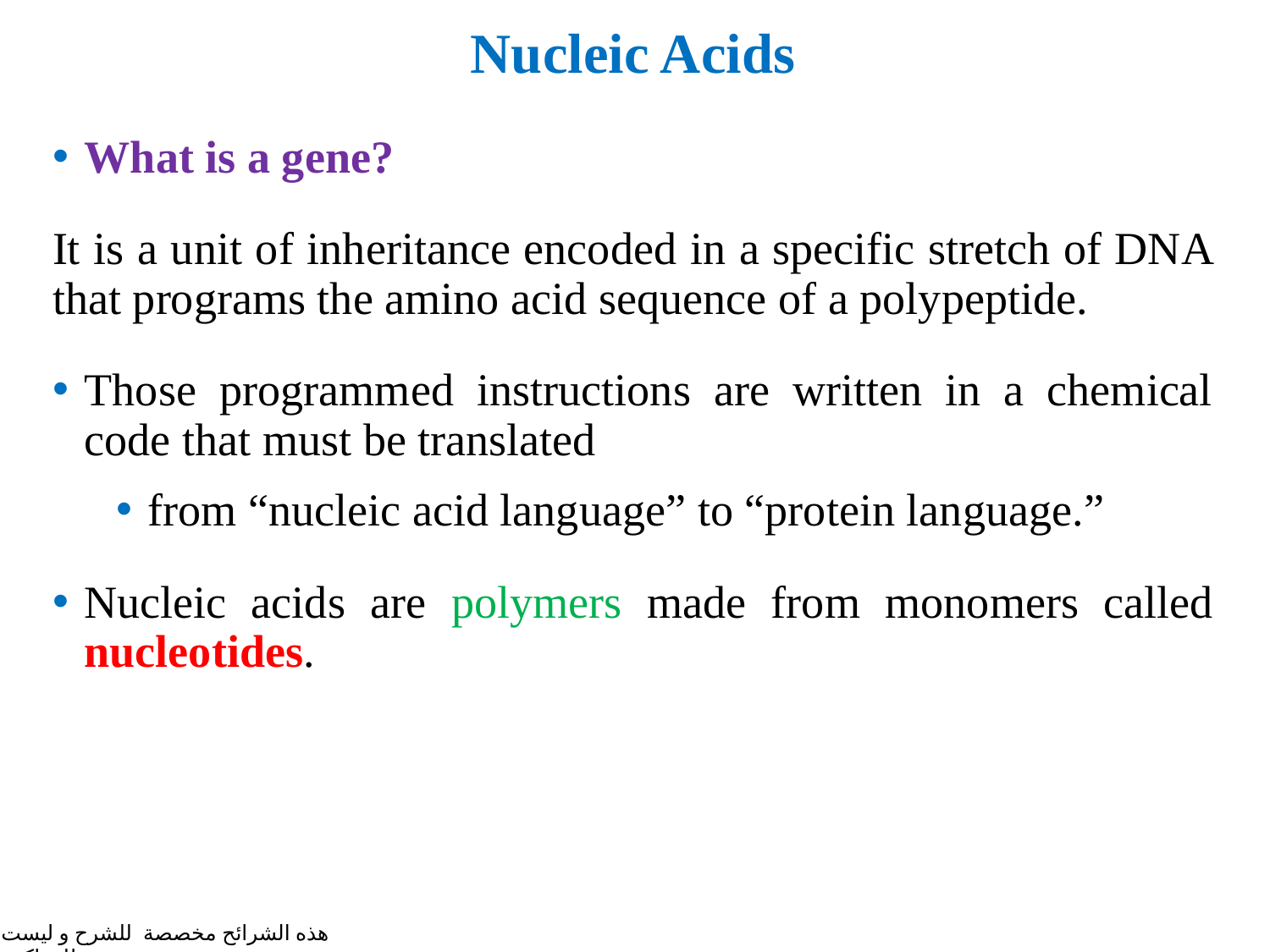

# Nucleic Acids
What is a gene?
It is a unit of inheritance encoded in a specific stretch of DNA that programs the amino acid sequence of a polypeptide.
Those programmed instructions are written in a chemical code that must be translated
from “nucleic acid language” to “protein language.”
Nucleic acids are polymers made from monomers called nucleotides.
هذه الشرائح مخصصة  للشرح و ليست للمذاكرة